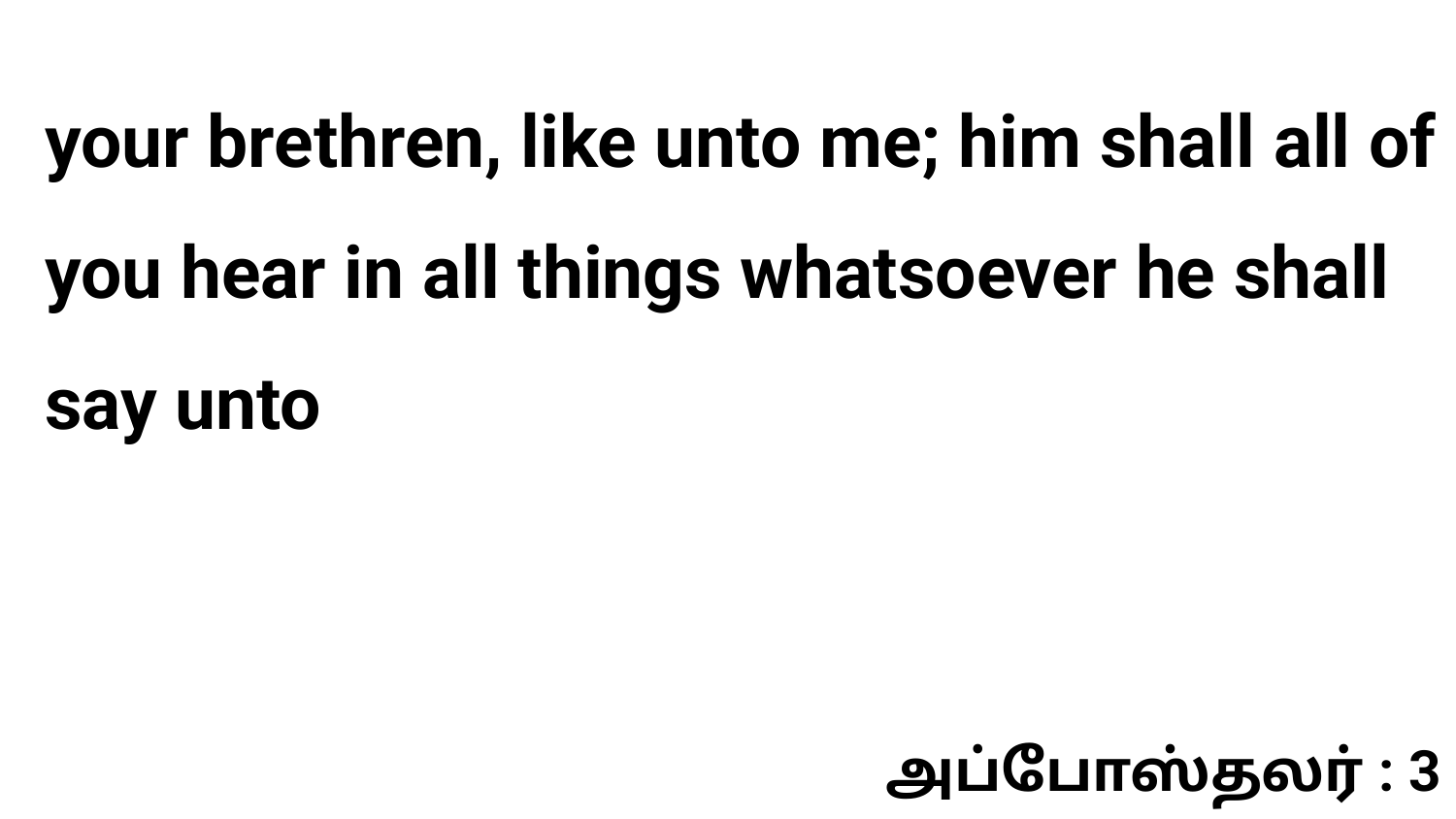

your brethren, like unto me; him shall all of you hear in all things whatsoever he shall say unto
அப்போஸ்தலர் : 3